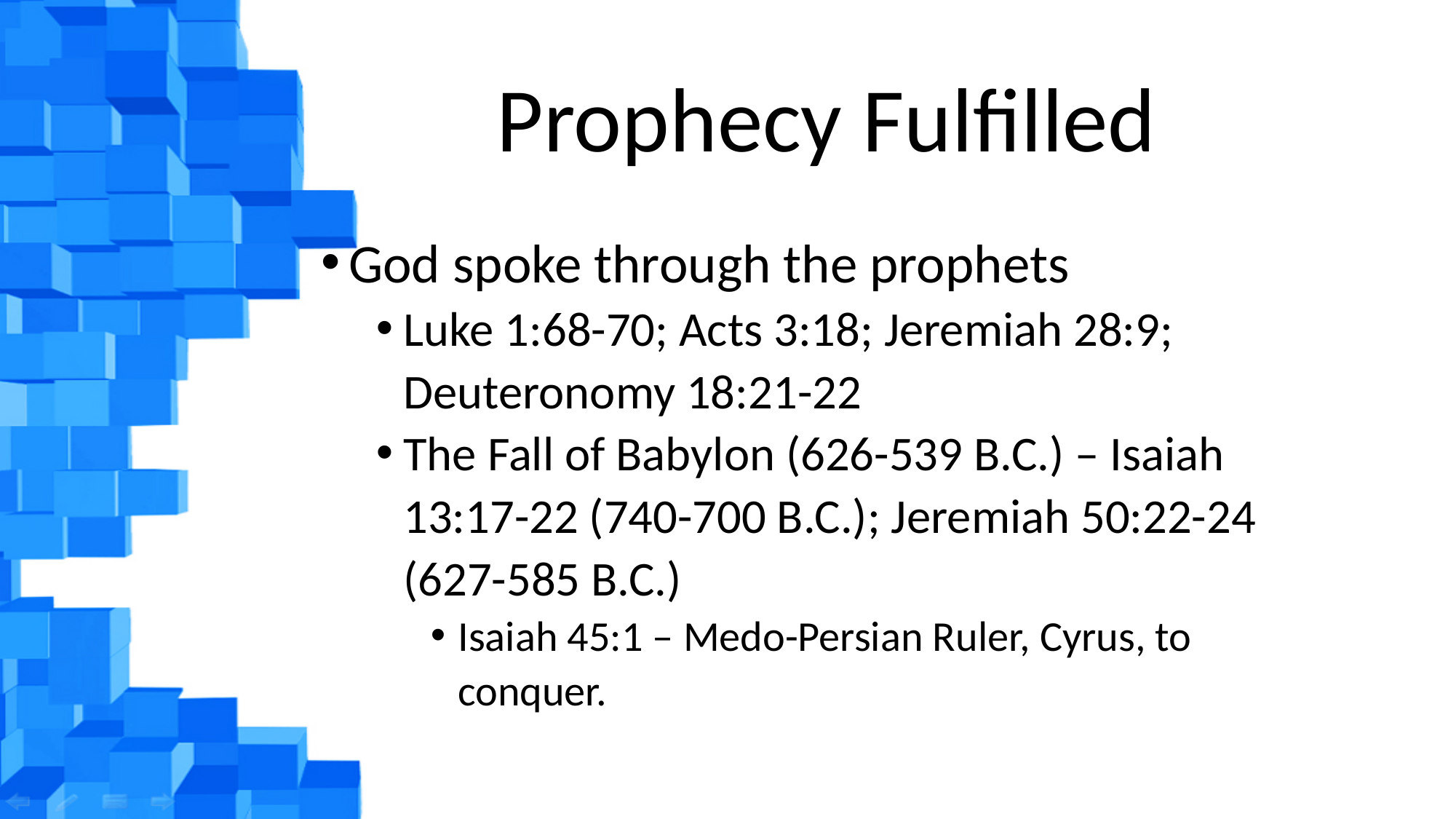

# Prophecy Fulfilled
God spoke through the prophets
Luke 1:68-70; Acts 3:18; Jeremiah 28:9; Deuteronomy 18:21-22
The Fall of Babylon (626-539 B.C.) – Isaiah 13:17-22 (740-700 B.C.); Jeremiah 50:22-24 (627-585 B.C.)
Isaiah 45:1 – Medo-Persian Ruler, Cyrus, to conquer.